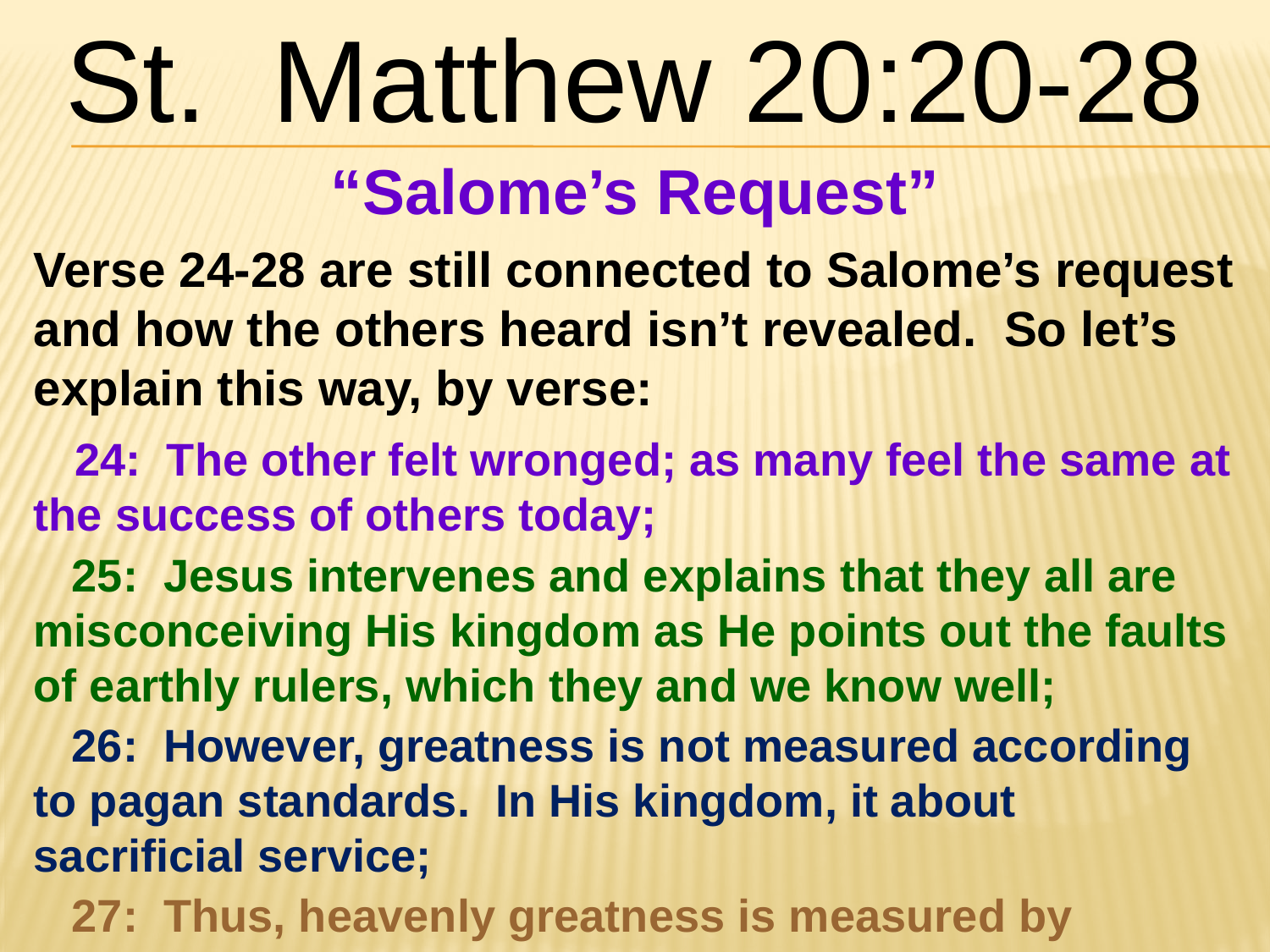

St.  Matthew 20:20-28
“Salome’s Request”
Verse 24-28 are still connected to Salome’s request and how the others heard isn’t revealed.  So let’s explain this way, by verse:
   24:  The other felt wronged; as many feel the same at the success of others today;
   25:  Jesus intervenes and explains that they all are misconceiving His kingdom as He points out the faults of earthly rulers, which they and we know well;
   26:  However, greatness is not measured according to pagan standards.  In His kingdom, it about sacrificial service;
   27:  Thus, heavenly greatness is measured by service, not power and authority!